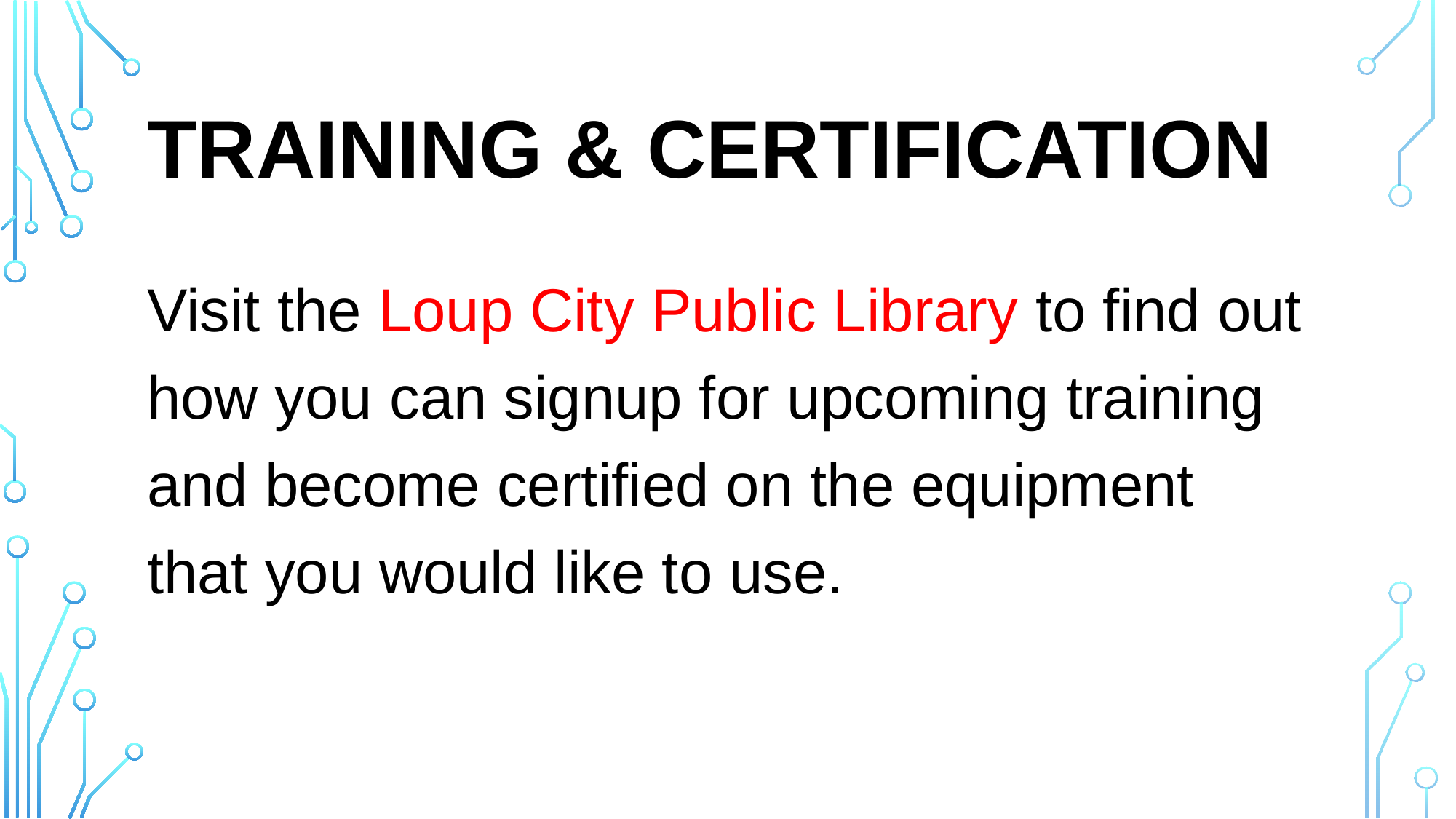

# Training & Certification
Visit the Loup City Public Library to find out how you can signup for upcoming training and become certified on the equipment that you would like to use.